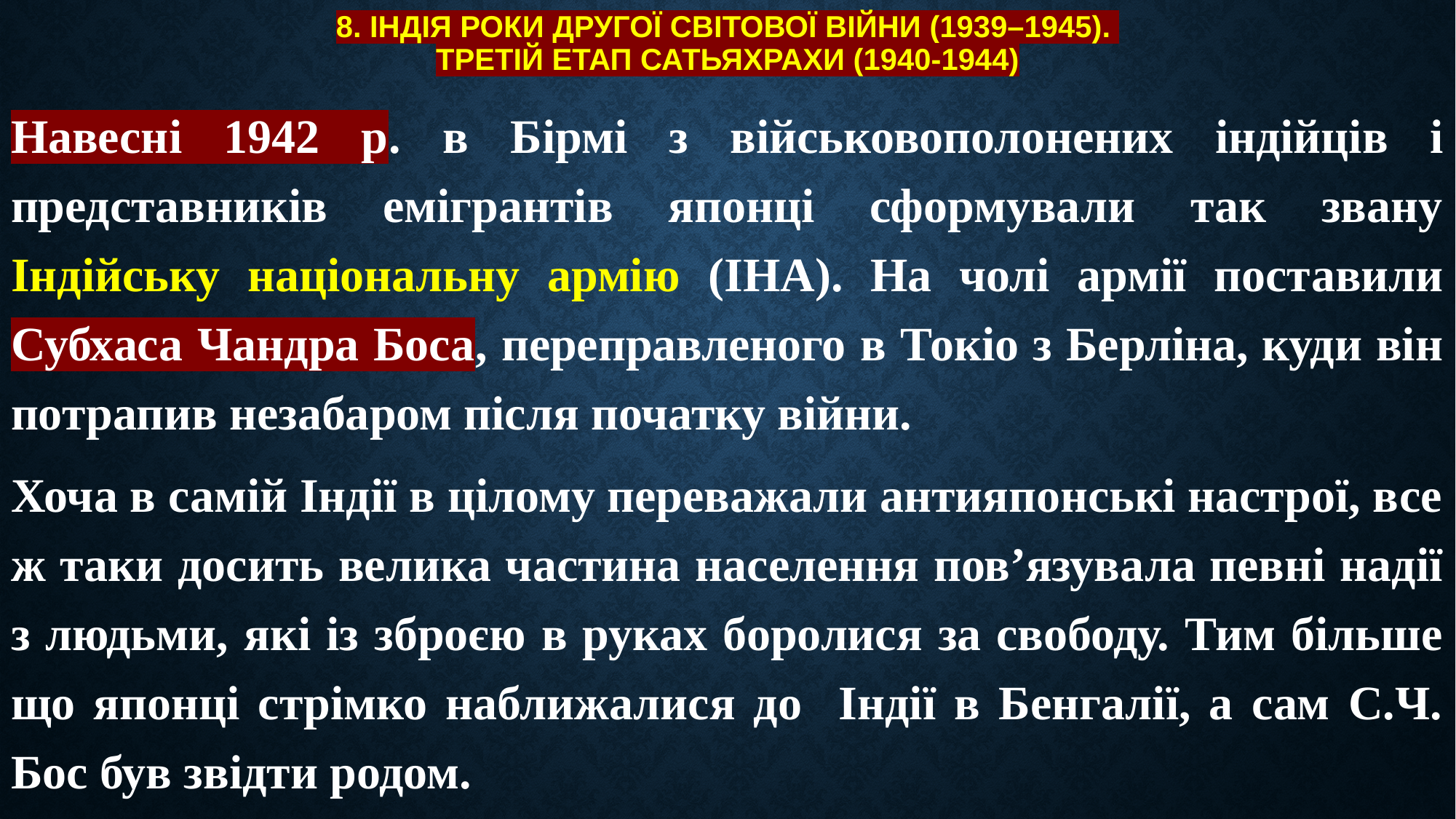

# 8. Індія роки Другої світової війни (1939–1945). Третій етап сатьяхрахи (1940-1944)
Навесні 1942 р. в Бірмі з військовополонених індійців і представників емігрантів японці сформували так звану Індійську національну армію (ІНА). На чолі армії поставили Субхаса Чандра Боса, переправленого в Токіо з Берліна, куди він потрапив незабаром після початку війни.
Хоча в самій Індії в цілому переважали антияпонські настрої, все ж таки досить велика частина населення пов’язувала певні надії з людьми, які із зброєю в руках боролися за свободу. Тим більше що японці стрімко наближалися до  Індії в Бенгалії, а сам С.Ч. Бос був звідти родом.